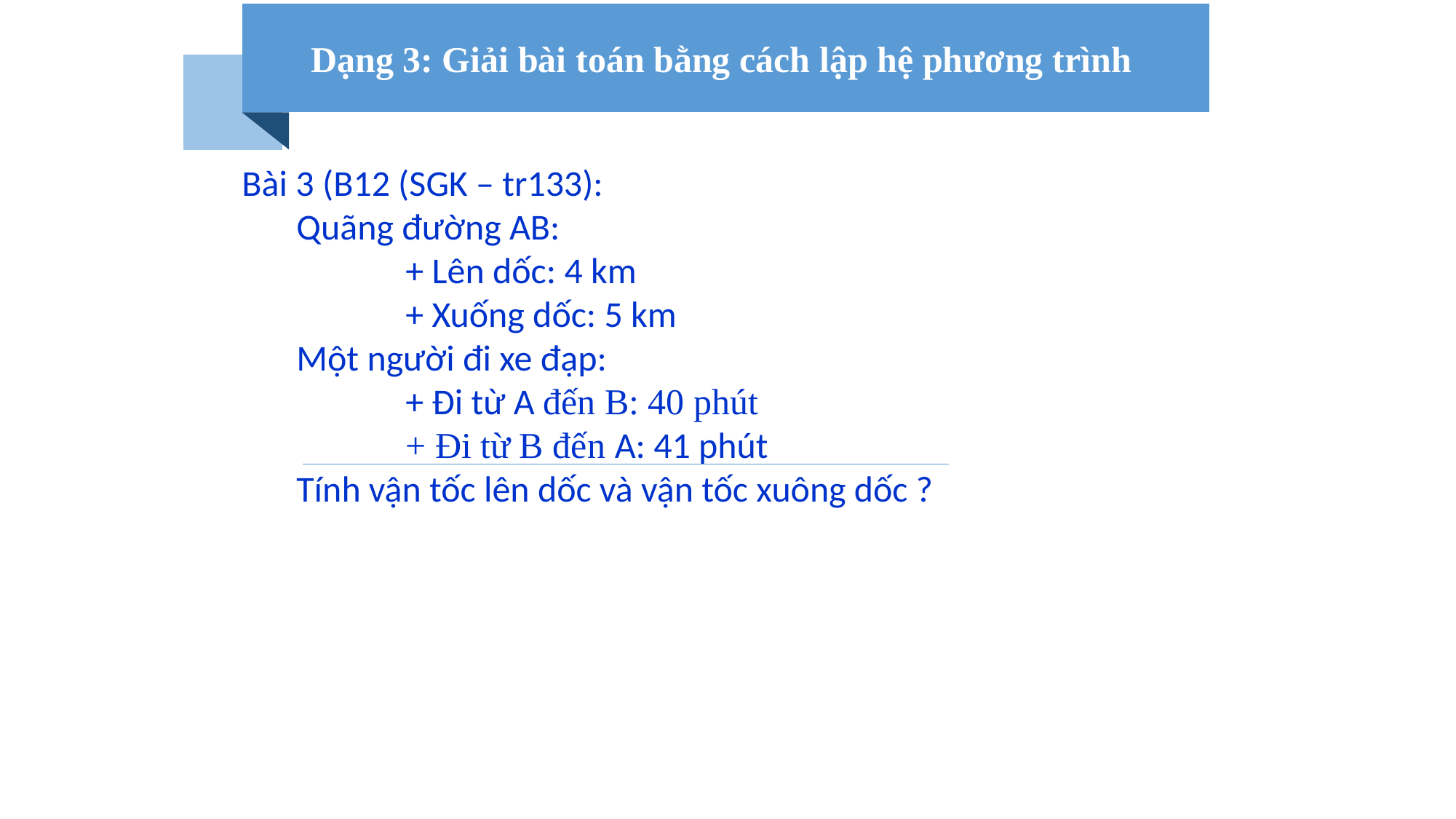

Dạng 3: Giải bài toán bằng cách lập hệ phương trình

Bài 3 (B12 (SGK – tr133):
Quãng đường AB:
	+ Lên dốc: 4 km
	+ Xuống dốc: 5 km
Một người đi xe đạp:
	+ Đi từ A đến B: 40 phút
	+ Đi từ B đến A: 41 phút
Tính vận tốc lên dốc và vận tốc xuông dốc ?